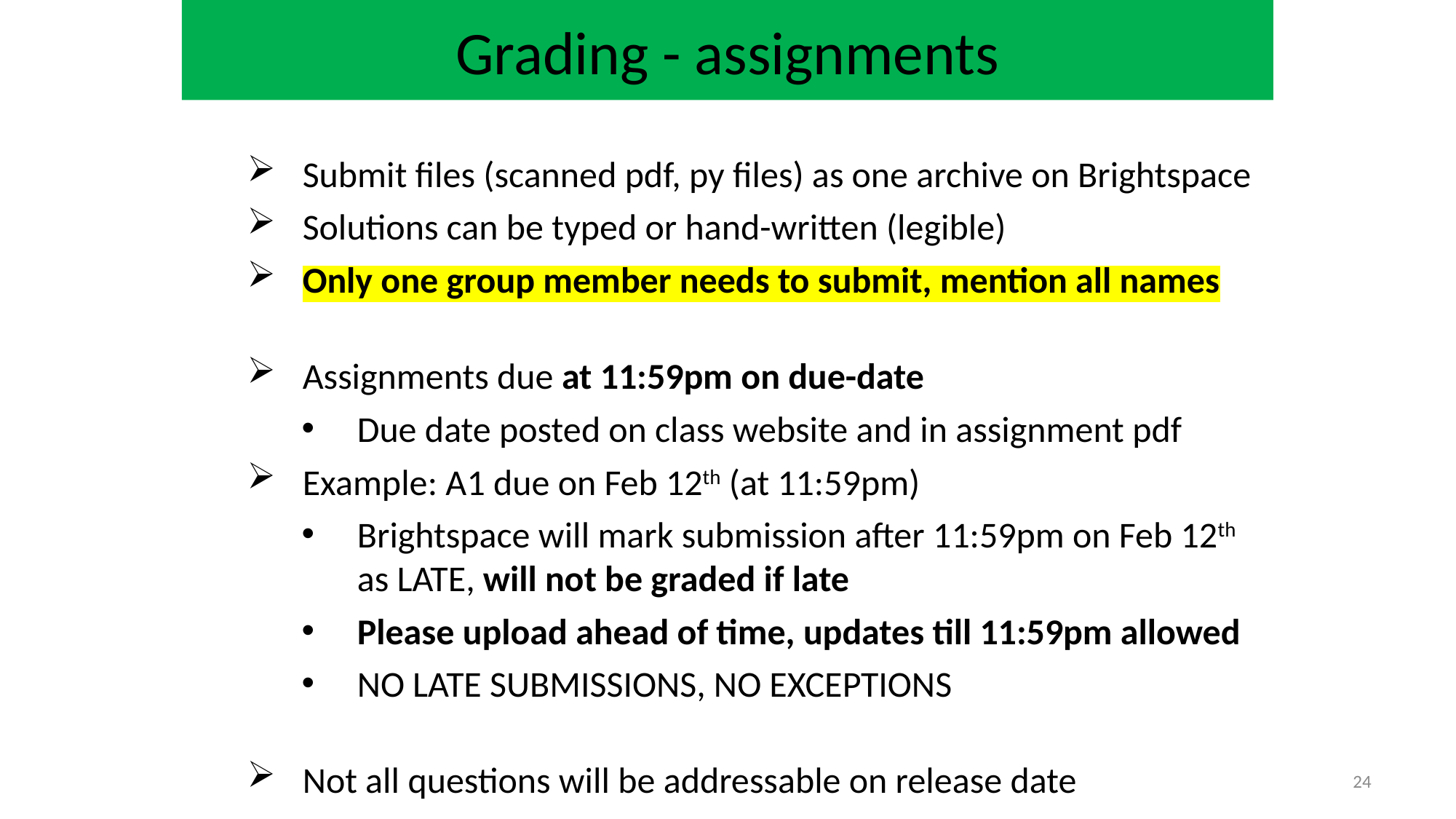

Grading - assignments
Submit files (scanned pdf, py files) as one archive on Brightspace
Solutions can be typed or hand-written (legible)
Only one group member needs to submit, mention all names
Assignments due at 11:59pm on due-date
Due date posted on class website and in assignment pdf
Example: A1 due on Feb 12th (at 11:59pm)
Brightspace will mark submission after 11:59pm on Feb 12th as LATE, will not be graded if late
Please upload ahead of time, updates till 11:59pm allowed
NO LATE SUBMISSIONS, NO EXCEPTIONS
Not all questions will be addressable on release date
24